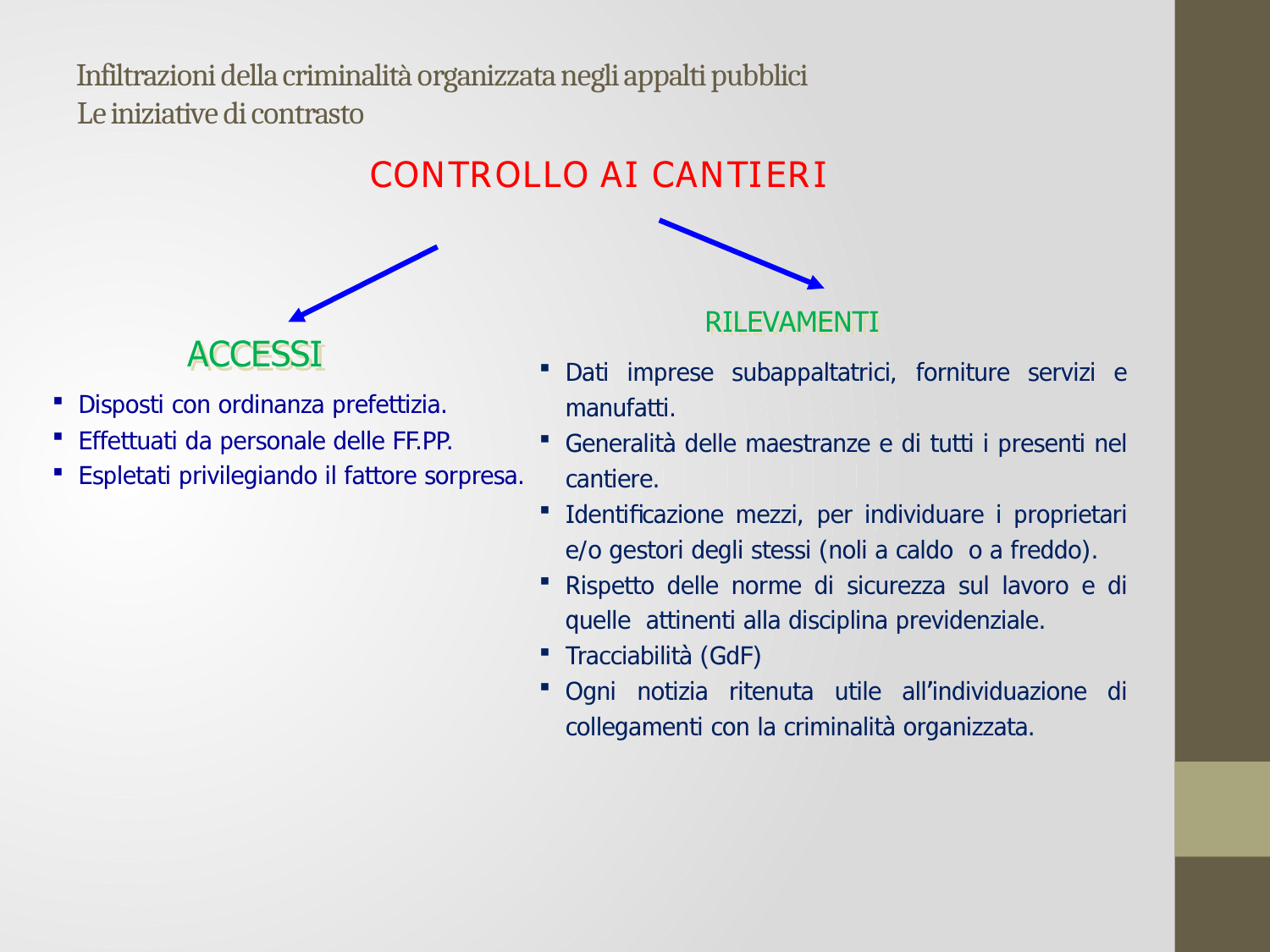

# Infiltrazioni della criminalità organizzata negli appalti pubblici Le iniziative di contrasto
CONTROLLO AI CANTIERI

RILEVAMENTI
Dati imprese subappaltatrici, forniture servizi e manufatti.
Generalità delle maestranze e di tutti i presenti nel cantiere.
Identificazione mezzi, per individuare i proprietari e/o gestori degli stessi (noli a caldo  o a freddo).
Rispetto delle norme di sicurezza sul lavoro e di quelle  attinenti alla disciplina previdenziale.
Tracciabilità (GdF)
Ogni notizia ritenuta utile all’individuazione di collegamenti con la criminalità organizzata.

ACCESSI
Disposti con ordinanza prefettizia.
Effettuati da personale delle FF.PP.
Espletati privilegiando il fattore sorpresa.